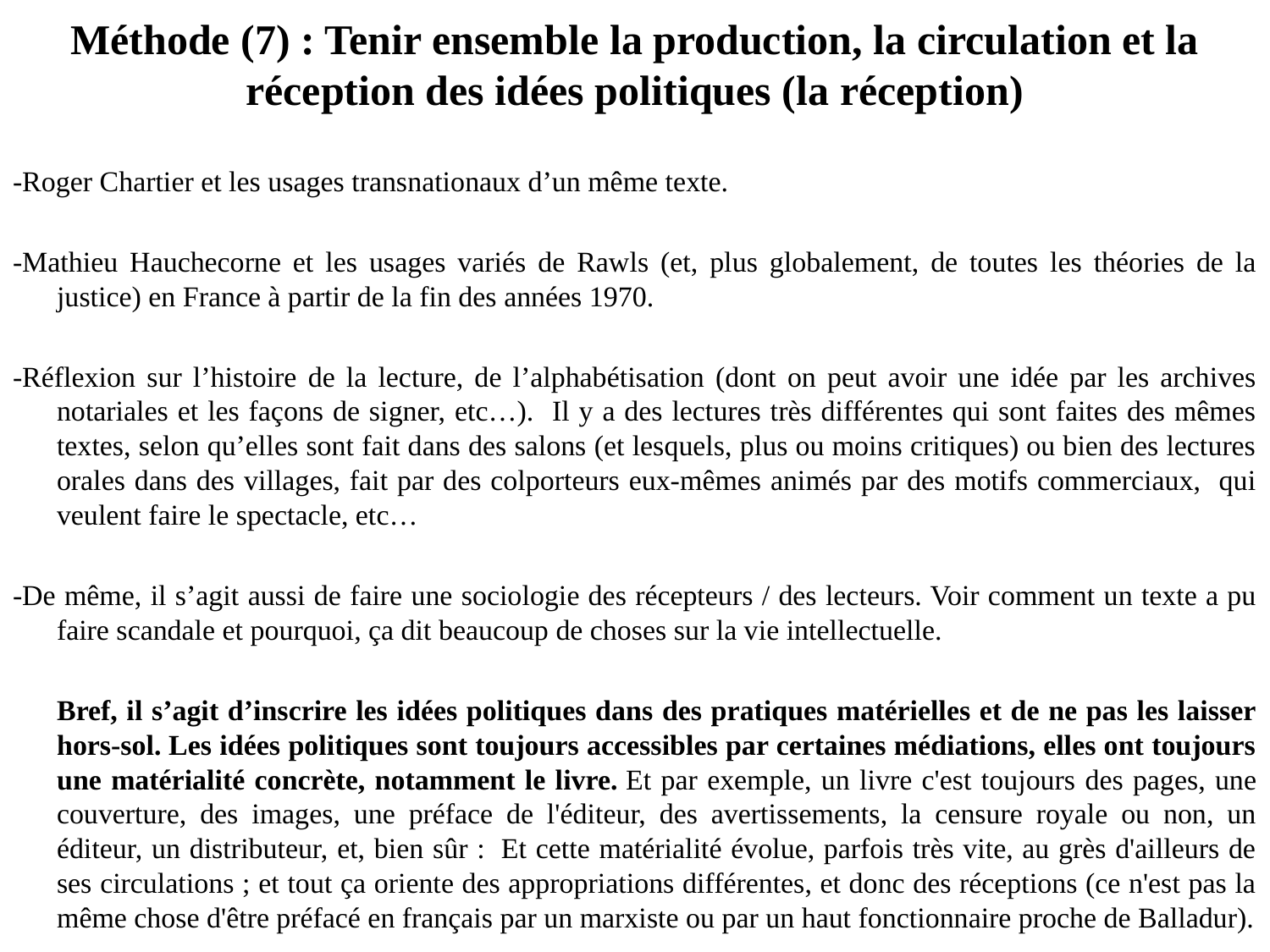

# Méthode (7) : Tenir ensemble la production, la circulation et la réception des idées politiques (la réception)
-Roger Chartier et les usages transnationaux d’un même texte.

-Mathieu Hauchecorne et les usages variés de Rawls (et, plus globalement, de toutes les théories de la justice) en France à partir de la fin des années 1970.

-Réflexion sur l’histoire de la lecture, de l’alphabétisation (dont on peut avoir une idée par les archives notariales et les façons de signer, etc…).  Il y a des lectures très différentes qui sont faites des mêmes textes, selon qu’elles sont fait dans des salons (et lesquels, plus ou moins critiques) ou bien des lectures orales dans des villages, fait par des colporteurs eux-mêmes animés par des motifs commerciaux,  qui veulent faire le spectacle, etc…

-De même, il s’agit aussi de faire une sociologie des récepteurs / des lecteurs. Voir comment un texte a pu faire scandale et pourquoi, ça dit beaucoup de choses sur la vie intellectuelle.

	Bref, il s’agit d’inscrire les idées politiques dans des pratiques matérielles et de ne pas les laisser hors-sol. Les idées politiques sont toujours accessibles par certaines médiations, elles ont toujours une matérialité concrète, notamment le livre. Et par exemple, un livre c'est toujours des pages, une couverture, des images, une préface de l'éditeur, des avertissements, la censure royale ou non, un éditeur, un distributeur, et, bien sûr :  Et cette matérialité évolue, parfois très vite, au grès d'ailleurs de ses circulations ; et tout ça oriente des appropriations différentes, et donc des réceptions (ce n'est pas la même chose d'être préfacé en français par un marxiste ou par un haut fonctionnaire proche de Balladur).